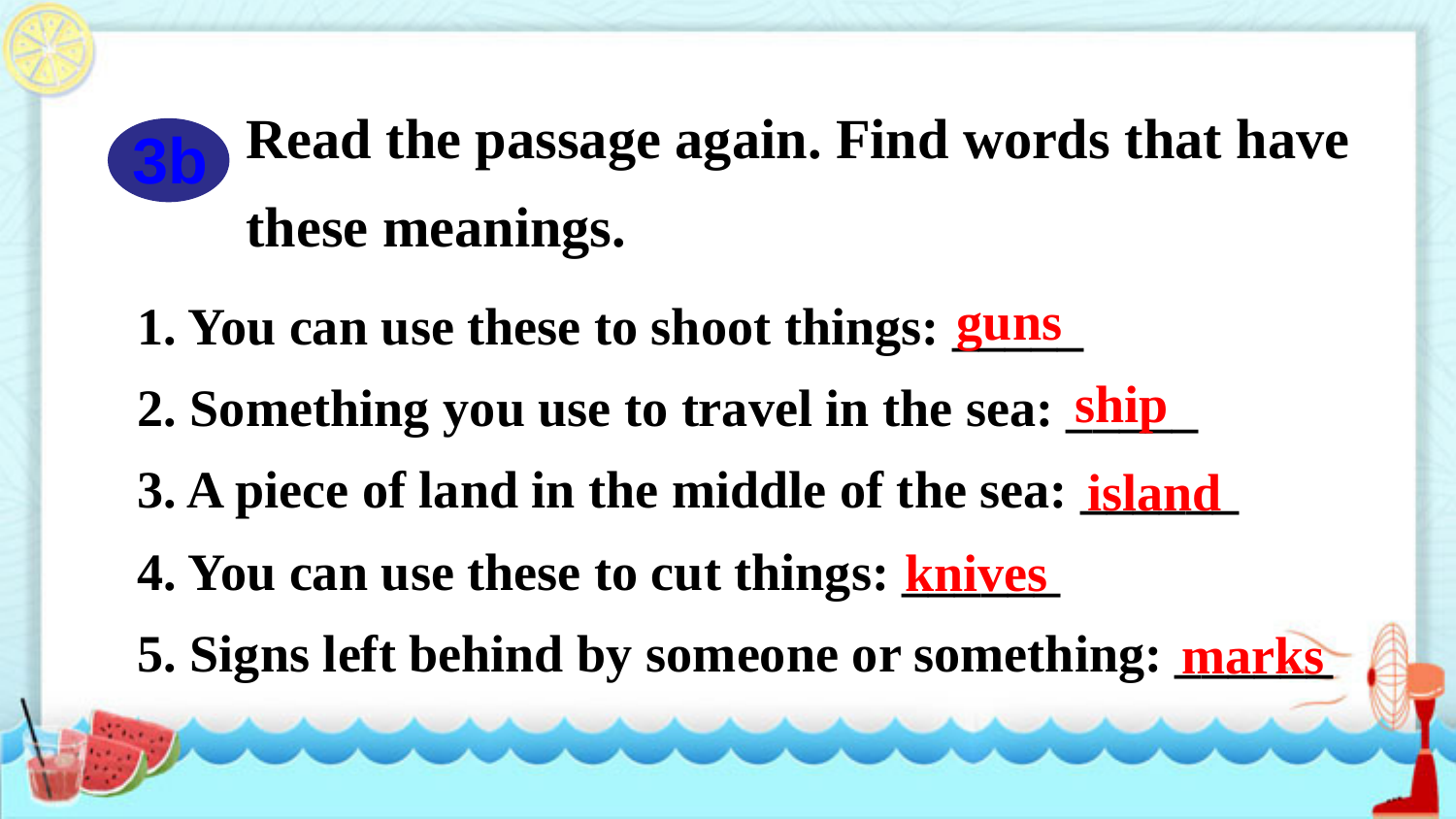

Read the passage again. Find words that have these meanings.
3b

1. You can use these to shoot things: _____
2. Something you use to travel in the sea: _____
3. A piece of land in the middle of the sea: ______
4. You can use these to cut things: ______
5. Signs left behind by someone or something: ______
guns
ship
island
knives
marks